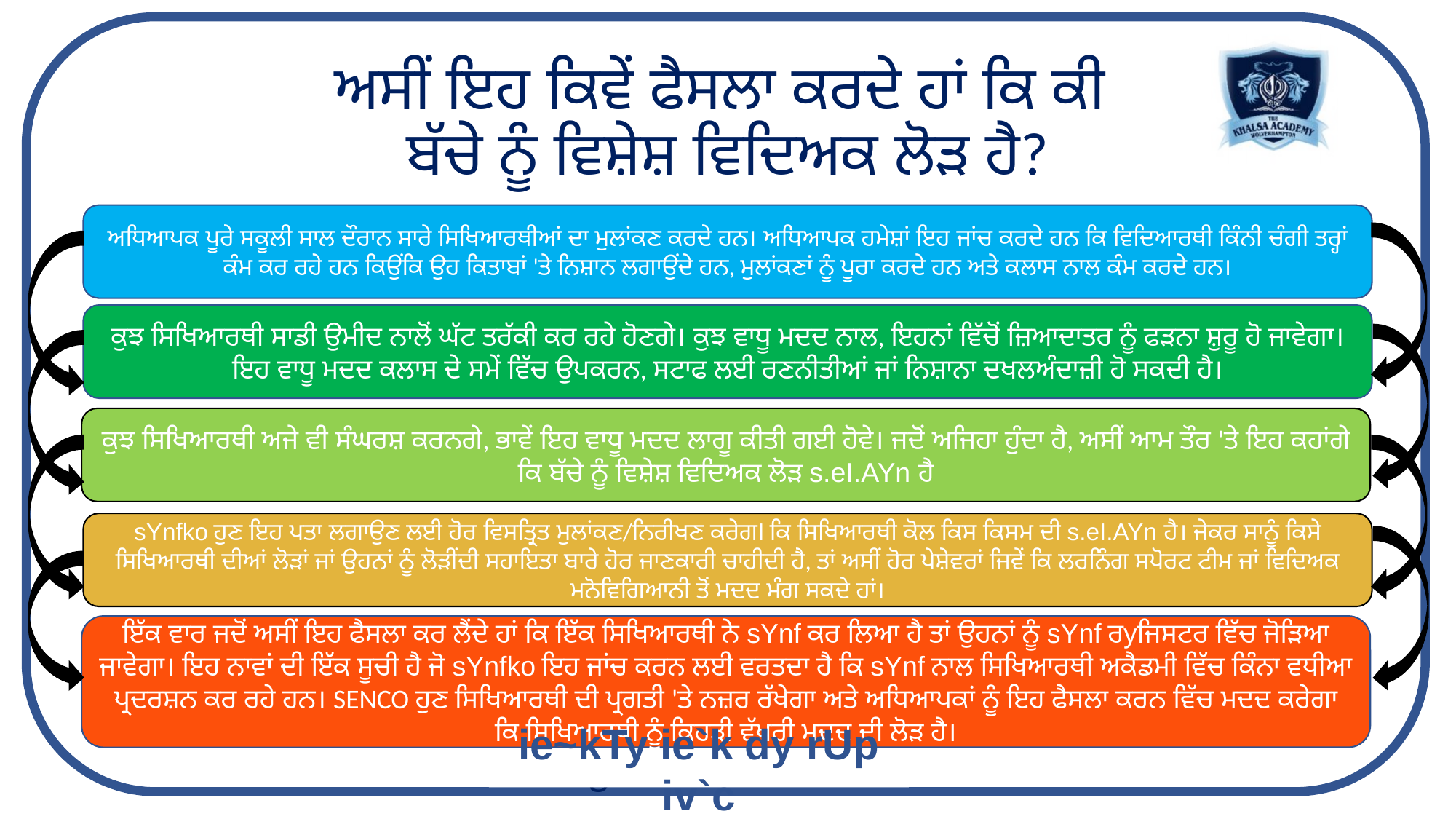

# ਅਸੀਂ ਇਹ ਕਿਵੇਂ ਫੈਸਲਾ ਕਰਦੇ ਹਾਂ ਕਿ ਕੀ ਬੱਚੇ ਨੂੰ ਵਿਸ਼ੇਸ਼ ਵਿਦਿਅਕ ਲੋੜ ਹੈ?
ਅਧਿਆਪਕ ਪੂਰੇ ਸਕੂਲੀ ਸਾਲ ਦੌਰਾਨ ਸਾਰੇ ਸਿਖਿਆਰਥੀਆਂ ਦਾ ਮੁਲਾਂਕਣ ਕਰਦੇ ਹਨ। ਅਧਿਆਪਕ ਹਮੇਸ਼ਾਂ ਇਹ ਜਾਂਚ ਕਰਦੇ ਹਨ ਕਿ ਵਿਦਿਆਰਥੀ ਕਿੰਨੀ ਚੰਗੀ ਤਰ੍ਹਾਂ ਕੰਮ ਕਰ ਰਹੇ ਹਨ ਕਿਉਂਕਿ ਉਹ ਕਿਤਾਬਾਂ 'ਤੇ ਨਿਸ਼ਾਨ ਲਗਾਉਂਦੇ ਹਨ, ਮੁਲਾਂਕਣਾਂ ਨੂੰ ਪੂਰਾ ਕਰਦੇ ਹਨ ਅਤੇ ਕਲਾਸ ਨਾਲ ਕੰਮ ਕਰਦੇ ਹਨ।

ਕੁਝ ਸਿਖਿਆਰਥੀ ਸਾਡੀ ਉਮੀਦ ਨਾਲੋਂ ਘੱਟ ਤਰੱਕੀ ਕਰ ਰਹੇ ਹੋਣਗੇ। ਕੁਝ ਵਾਧੂ ਮਦਦ ਨਾਲ, ਇਹਨਾਂ ਵਿੱਚੋਂ ਜ਼ਿਆਦਾਤਰ ਨੂੰ ਫੜਨਾ ਸ਼ੁਰੂ ਹੋ ਜਾਵੇਗਾ। ਇਹ ਵਾਧੂ ਮਦਦ ਕਲਾਸ ਦੇ ਸਮੇਂ ਵਿੱਚ ਉਪਕਰਨ, ਸਟਾਫ ਲਈ ਰਣਨੀਤੀਆਂ ਜਾਂ ਨਿਸ਼ਾਨਾ ਦਖਲਅੰਦਾਜ਼ੀ ਹੋ ਸਕਦੀ ਹੈ।

ਕੁਝ ਸਿਖਿਆਰਥੀ ਅਜੇ ਵੀ ਸੰਘਰਸ਼ ਕਰਨਗੇ, ਭਾਵੇਂ ਇਹ ਵਾਧੂ ਮਦਦ ਲਾਗੂ ਕੀਤੀ ਗਈ ਹੋਵੇ। ਜਦੋਂ ਅਜਿਹਾ ਹੁੰਦਾ ਹੈ, ਅਸੀਂ ਆਮ ਤੌਰ 'ਤੇ ਇਹ ਕਹਾਂਗੇ ਕਿ ਬੱਚੇ ਨੂੰ ਵਿਸ਼ੇਸ਼ ਵਿਦਿਅਕ ਲੋੜ s.eI.AYn ਹੈ

sYnfko ਹੁਣ ਇਹ ਪਤਾ ਲਗਾਉਣ ਲਈ ਹੋਰ ਵਿਸਤ੍ਰਿਤ ਮੁਲਾਂਕਣ/ਨਿਰੀਖਣ ਕਰੇਗI ਕਿ ਸਿਖਿਆਰਥੀ ਕੋਲ ਕਿਸ ਕਿਸਮ ਦੀ s.eI.AYn ਹੈ। ਜੇਕਰ ਸਾਨੂੰ ਕਿਸੇ ਸਿਖਿਆਰਥੀ ਦੀਆਂ ਲੋੜਾਂ ਜਾਂ ਉਹਨਾਂ ਨੂੰ ਲੋੜੀਂਦੀ ਸਹਾਇਤਾ ਬਾਰੇ ਹੋਰ ਜਾਣਕਾਰੀ ਚਾਹੀਦੀ ਹੈ, ਤਾਂ ਅਸੀਂ ਹੋਰ ਪੇਸ਼ੇਵਰਾਂ ਜਿਵੇਂ ਕਿ ਲਰਨਿੰਗ ਸਪੋਰਟ ਟੀਮ ਜਾਂ ਵਿਦਿਅਕ ਮਨੋਵਿਗਿਆਨੀ ਤੋਂ ਮਦਦ ਮੰਗ ਸਕਦੇ ਹਾਂ।

ਇੱਕ ਵਾਰ ਜਦੋਂ ਅਸੀਂ ਇਹ ਫੈਸਲਾ ਕਰ ਲੈਂਦੇ ਹਾਂ ਕਿ ਇੱਕ ਸਿਖਿਆਰਥੀ ਨੇ sYnf ਕਰ ਲਿਆ ਹੈ ਤਾਂ ਉਹਨਾਂ ਨੂੰ sYnf ਰyਜਿਸਟਰ ਵਿੱਚ ਜੋੜਿਆ ਜਾਵੇਗਾ। ਇਹ ਨਾਵਾਂ ਦੀ ਇੱਕ ਸੂਚੀ ਹੈ ਜੋ sYnfko ਇਹ ਜਾਂਚ ਕਰਨ ਲਈ ਵਰਤਦਾ ਹੈ ਕਿ sYnf ਨਾਲ ਸਿਖਿਆਰਥੀ ਅਕੈਡਮੀ ਵਿੱਚ ਕਿੰਨਾ ਵਧੀਆ ਪ੍ਰਦਰਸ਼ਨ ਕਰ ਰਹੇ ਹਨ। SENCO ਹੁਣ ਸਿਖਿਆਰਥੀ ਦੀ ਪ੍ਰਗਤੀ 'ਤੇ ਨਜ਼ਰ ਰੱਖੇਗਾ ਅਤੇ ਅਧਿਆਪਕਾਂ ਨੂੰ ਇਹ ਫੈਸਲਾ ਕਰਨ ਵਿੱਚ ਮਦਦ ਕਰੇਗਾ ਕਿ ਸਿਖਿਆਰਥੀ ਨੂੰ ਕਿਹੜੀ ਵੱਖਰੀ ਮਦਦ ਦੀ ਲੋੜ ਹੈ।
ie~kTy ie`k dy rUp iv`c